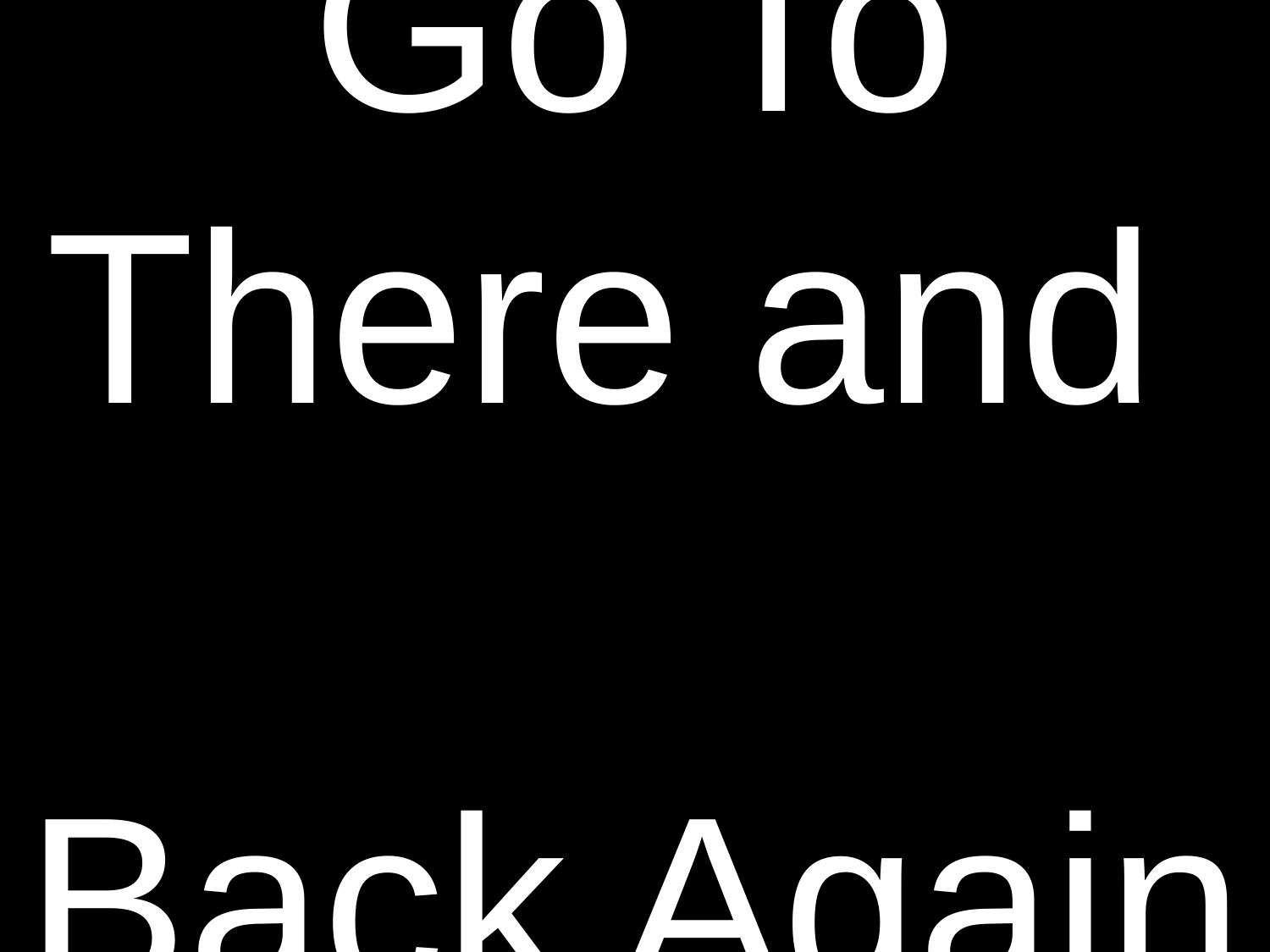

# Go To There and Back Again